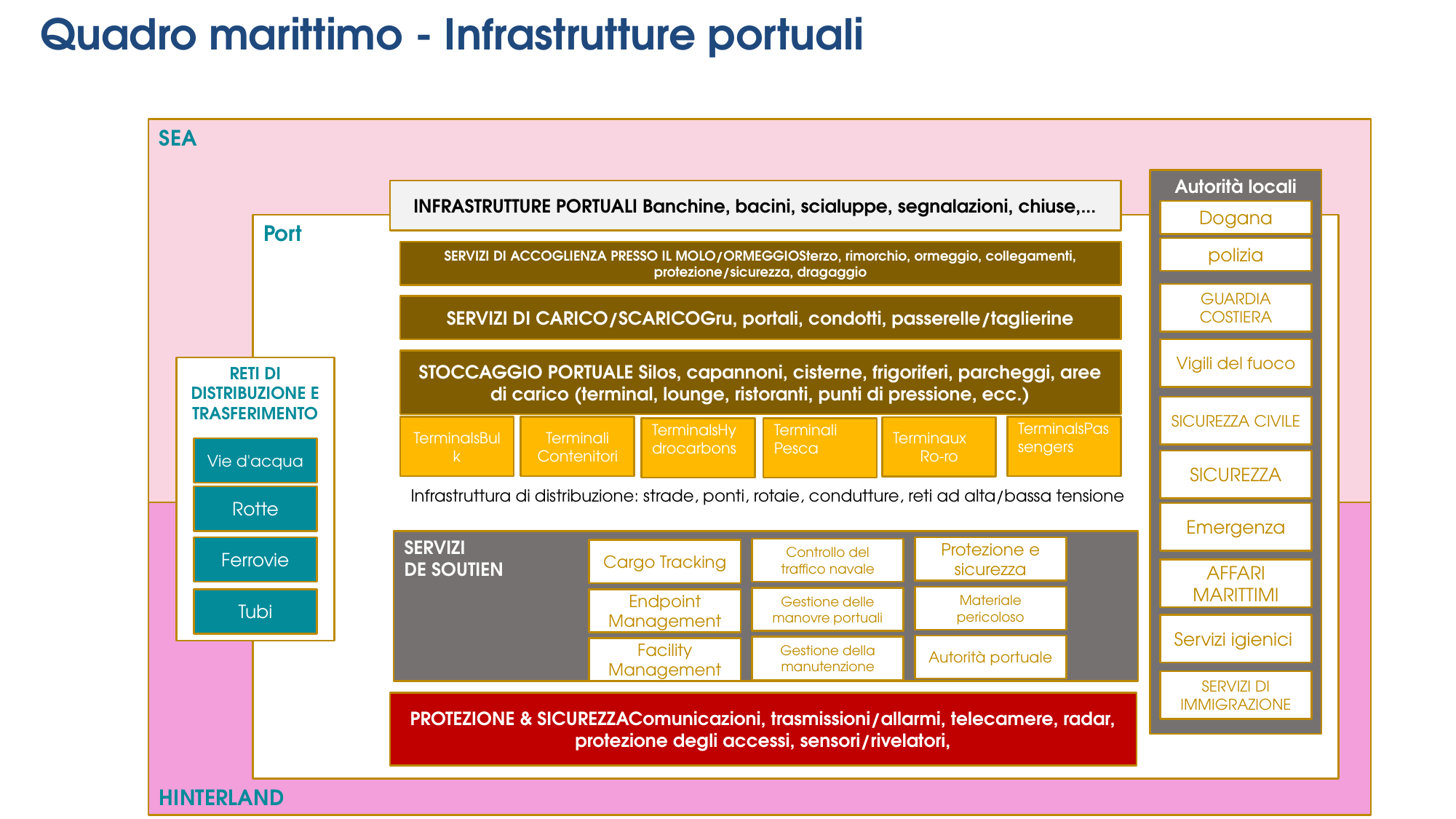

Quadro marittimo - Infrastrutture portuali
SEA
Autorità locali
INFRASTRUTTURE PORTUALI Banchine, bacini, scialuppe, segnalazioni, chiuse,...
Dogana
Port
polizia
SERVIZI DI ACCOGLIENZA PRESSO IL MOLO/ORMEGGIOSterzo, rimorchio, ormeggio, collegamenti, protezione/sicurezza, dragaggio
GUARDIA COSTIERA
SERVIZI DI CARICO/SCARICOGru, portali, condotti, passerelle/taglierine
Vigili del fuoco
STOCCAGGIO PORTUALE Silos, capannoni, cisterne, frigoriferi, parcheggi, aree di carico (terminal, lounge, ristoranti, punti di pressione, ecc.)
RETI DI DISTRIBUZIONE E TRASFERIMENTO
SICUREZZA CIVILE
TerminalsPassengers

TerminalsBulk
Terminali Contenitori
Terminaux
Ro-ro
TerminalsHydrocarbons

Terminali Pesca

Vie d'acqua
SICUREZZA
Infrastruttura di distribuzione: strade, ponti, rotaie, condutture, reti ad alta/bassa tensione
Rotte
HINTERLAND
Emergenza
SERVIZI
DE SOUTIEN
Ferrovie
Protezione e sicurezza
Controllo del traffico navale
Cargo Tracking
AFFARI MARITTIMI
Materiale pericoloso
Gestione delle manovre portuali
Tubi
Endpoint Management
Servizi igienici
Autorità portuale
Gestione della manutenzione
Facility Management
SERVIZI DI IMMIGRAZIONE
PROTEZIONE & SICUREZZAComunicazioni, trasmissioni/allarmi, telecamere, radar, protezione degli accessi, sensori/rivelatori,